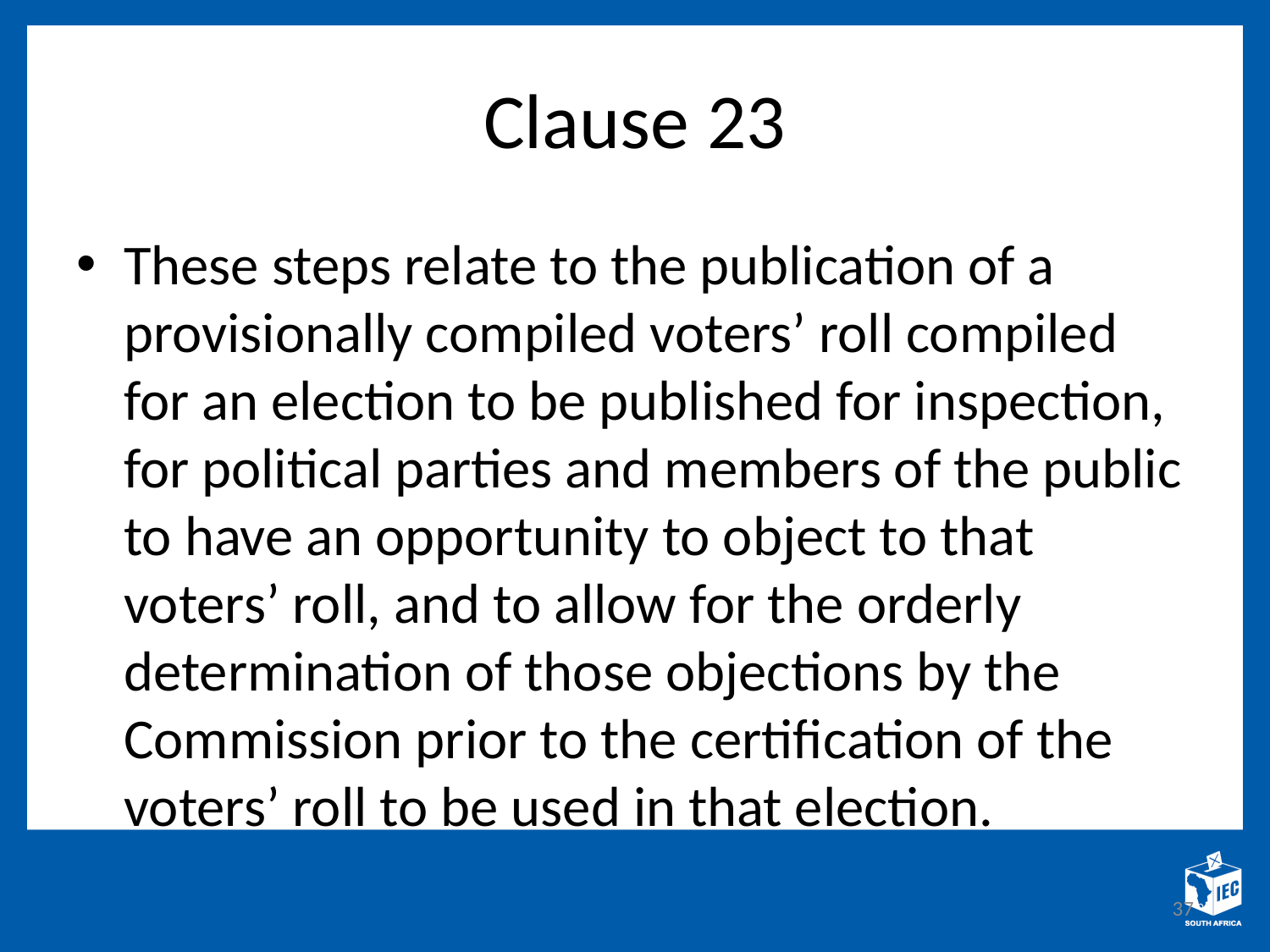

# Clause 23
These steps relate to the publication of a provisionally compiled voters’ roll compiled for an election to be published for inspection, for political parties and members of the public to have an opportunity to object to that voters’ roll, and to allow for the orderly determination of those objections by the Commission prior to the certification of the voters’ roll to be used in that election.

37